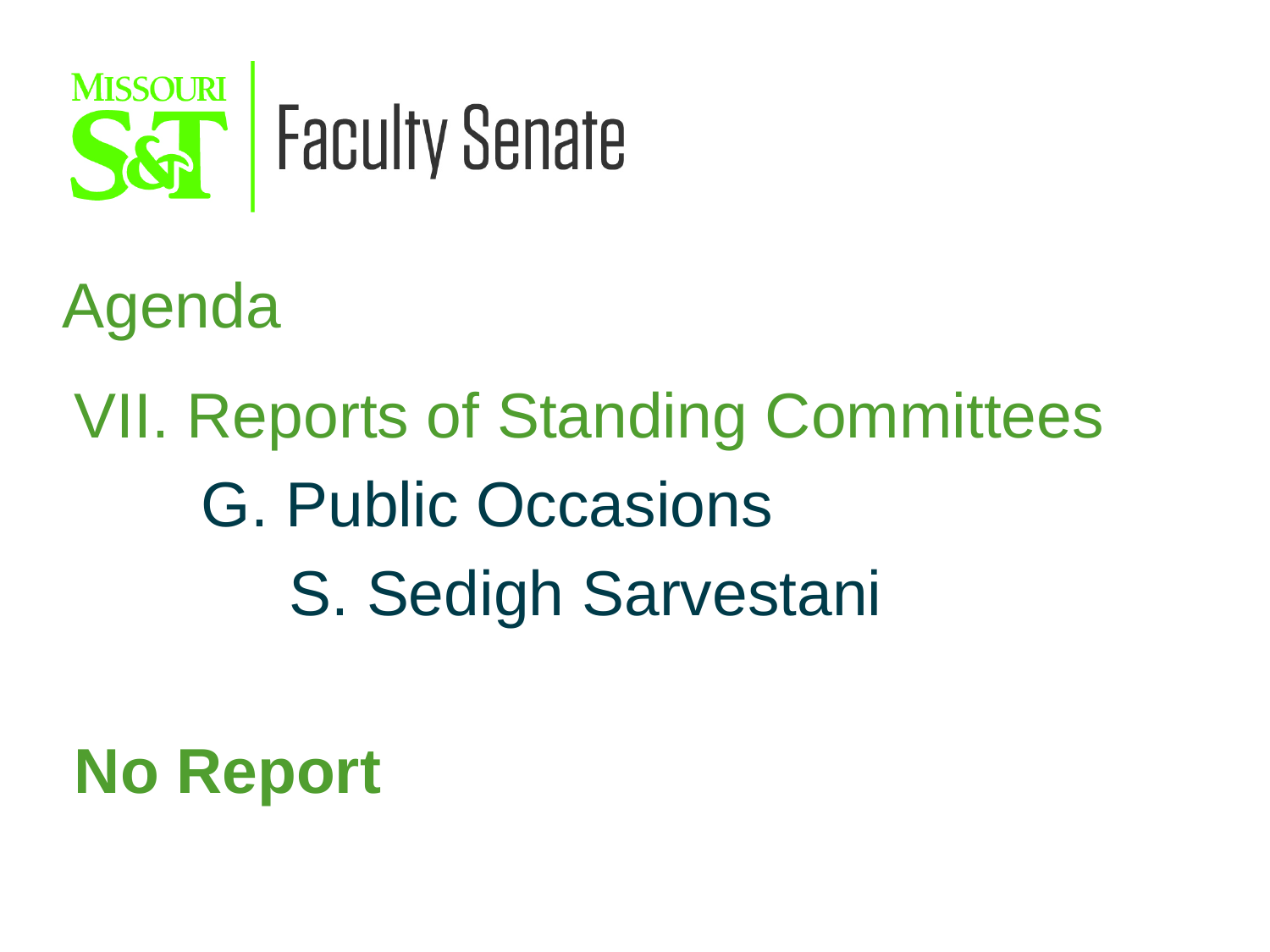

Agenda
VII. Reports of Standing Committees
	G. Public Occasions
	     S. Sedigh Sarvestani

No Report